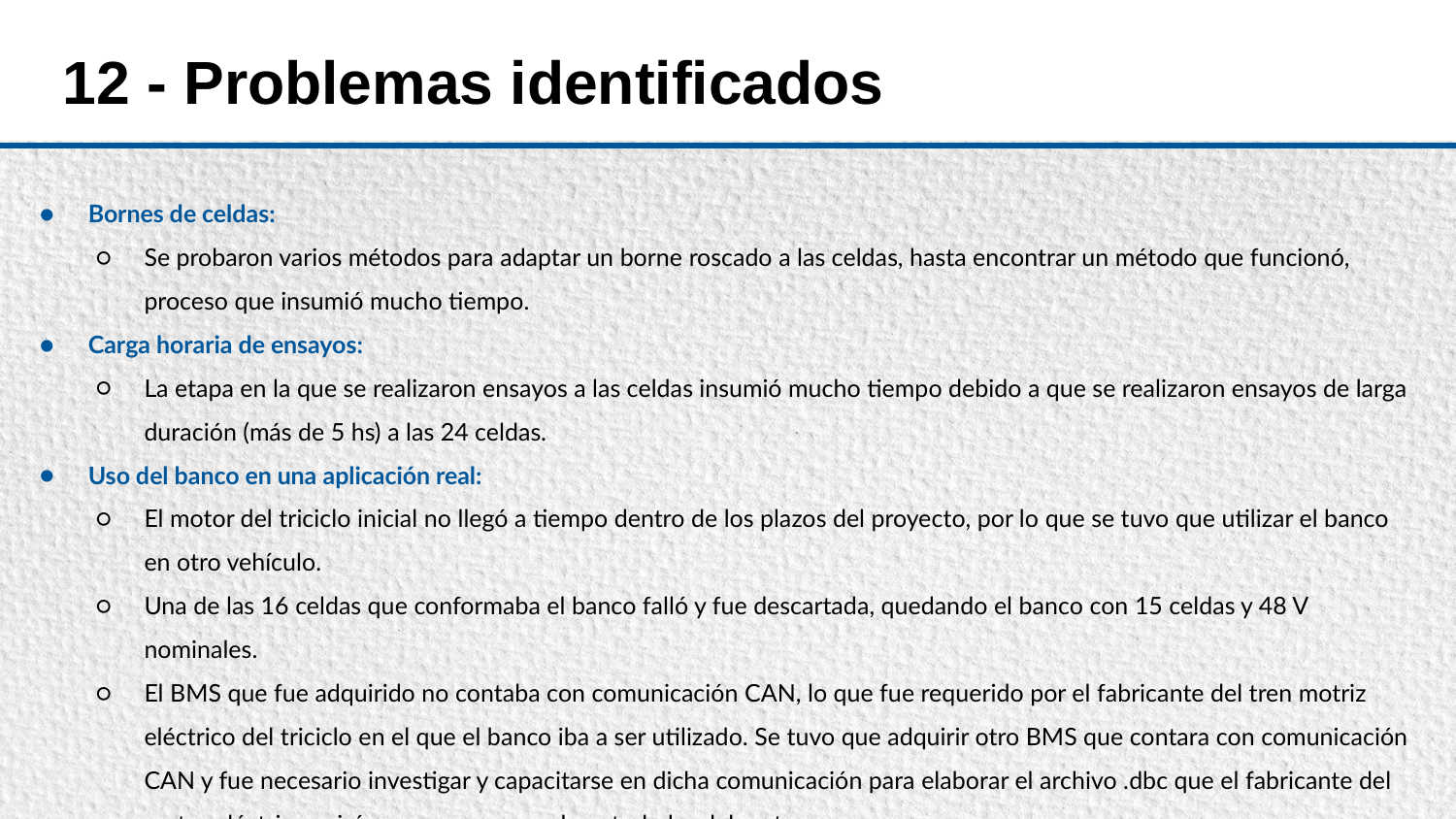

# 12 - Problemas identificados
Bornes de celdas:
Se probaron varios métodos para adaptar un borne roscado a las celdas, hasta encontrar un método que funcionó, proceso que insumió mucho tiempo.
Carga horaria de ensayos:
La etapa en la que se realizaron ensayos a las celdas insumió mucho tiempo debido a que se realizaron ensayos de larga duración (más de 5 hs) a las 24 celdas.
Uso del banco en una aplicación real:
El motor del triciclo inicial no llegó a tiempo dentro de los plazos del proyecto, por lo que se tuvo que utilizar el banco en otro vehículo.
Una de las 16 celdas que conformaba el banco falló y fue descartada, quedando el banco con 15 celdas y 48 V nominales.
El BMS que fue adquirido no contaba con comunicación CAN, lo que fue requerido por el fabricante del tren motriz eléctrico del triciclo en el que el banco iba a ser utilizado. Se tuvo que adquirir otro BMS que contara con comunicación CAN y fue necesario investigar y capacitarse en dicha comunicación para elaborar el archivo .dbc que el fabricante del motor eléctrico exigía para programar el controlador del motor.